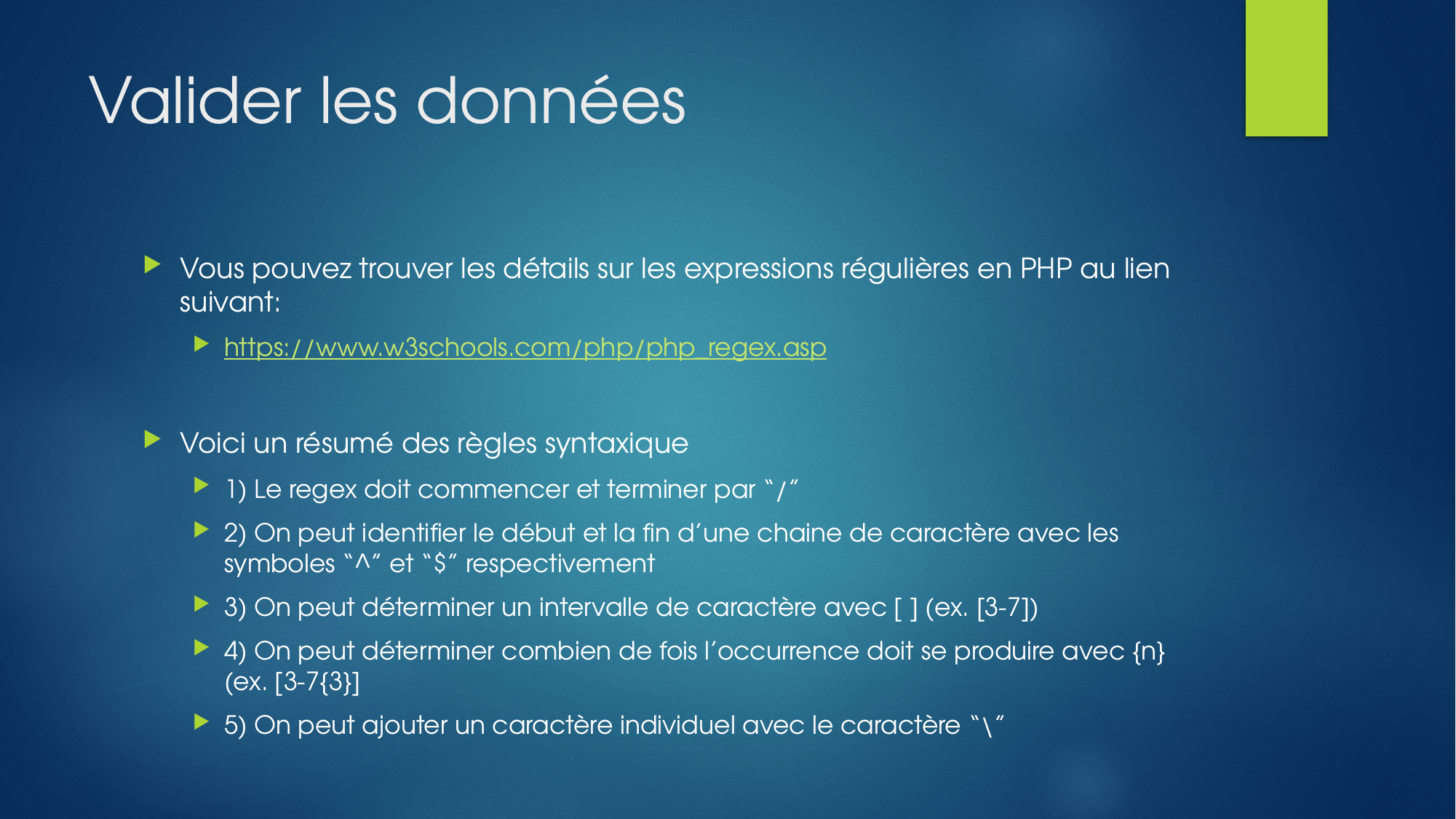

# Valider les données
Vous pouvez trouver les détails sur les expressions régulières en PHP au lien suivant:
https://www.w3schools.com/php/php_regex.asp

Voici un résumé des règles syntaxique
1) Le regex doit commencer et terminer par “/”
2) On peut identifier le début et la fin d’une chaine de caractère avec les symboles “^” et “$” respectivement
3) On peut déterminer un intervalle de caractère avec [ ] (ex. [3-7])
4) On peut déterminer combien de fois l’occurrence doit se produire avec {n} (ex. [3-7{3}]
5) On peut ajouter un caractère individuel avec le caractère “\”